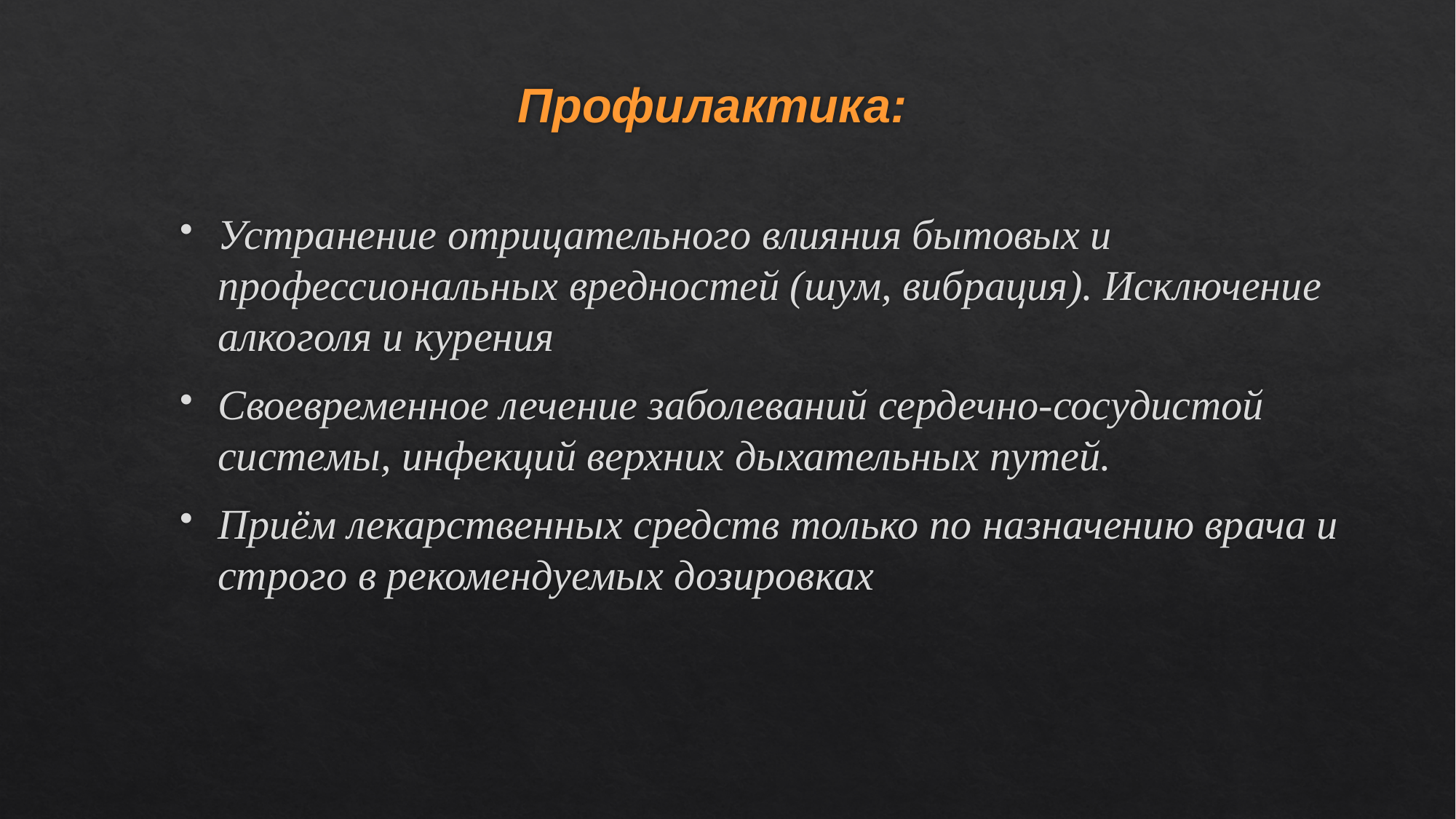

# Профилактика:
Устранение отрицательного влияния бытовых и профессиональных вредностей (шум, вибрация). Исключение алкоголя и курения
Своевременное лечение заболеваний сердечно-сосудистой системы, инфекций верхних дыхательных путей.
Приём лекарственных средств только по назначению врача и строго в рекомендуемых дозировках